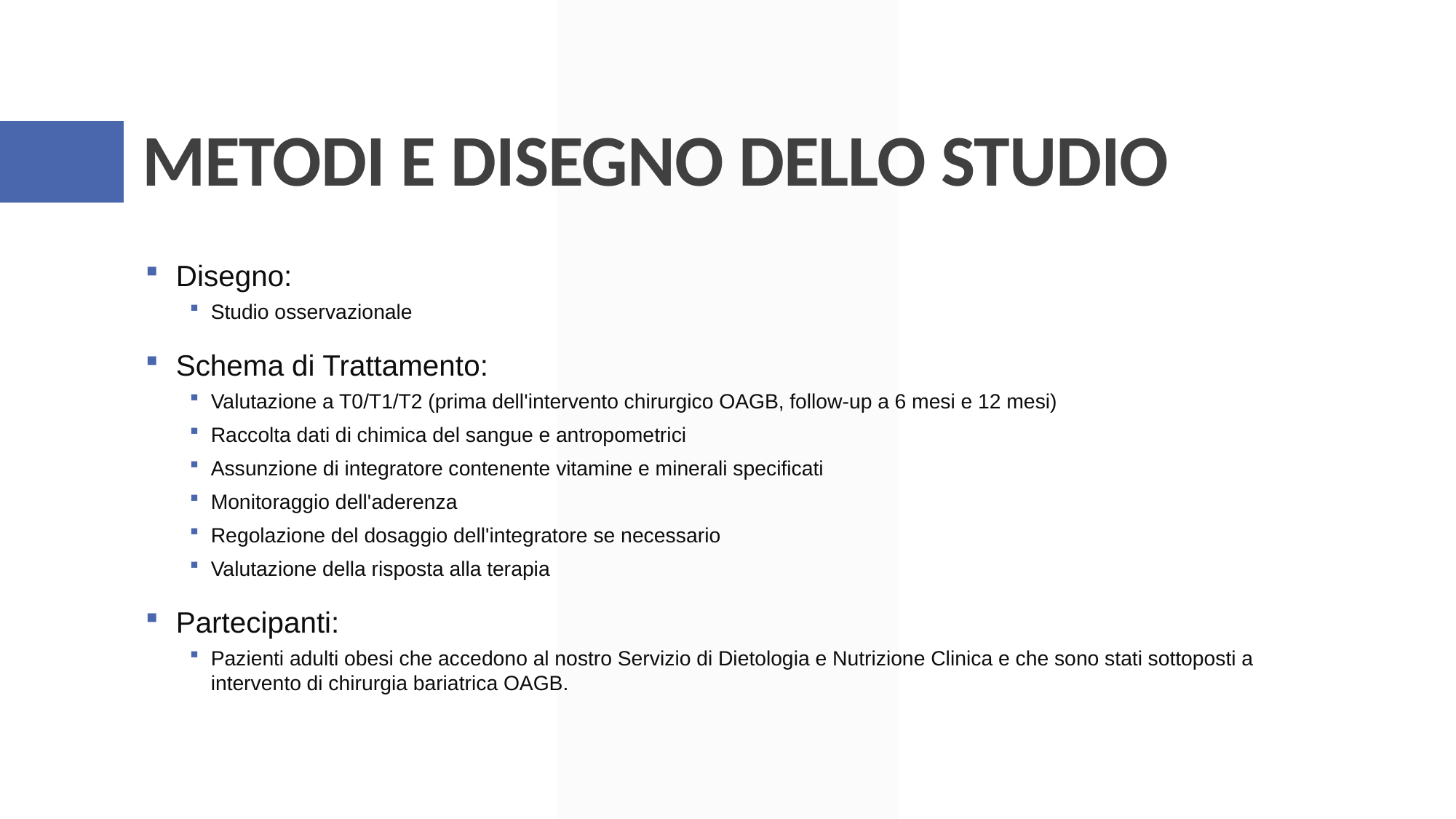

# METODI E DISEGNO DELLO STUDIO
Disegno:
Studio osservazionale
Schema di Trattamento:
Valutazione a T0/T1/T2 (prima dell'intervento chirurgico OAGB, follow-up a 6 mesi e 12 mesi)
Raccolta dati di chimica del sangue e antropometrici
Assunzione di integratore contenente vitamine e minerali specificati
Monitoraggio dell'aderenza
Regolazione del dosaggio dell'integratore se necessario
Valutazione della risposta alla terapia
Partecipanti:
Pazienti adulti obesi che accedono al nostro Servizio di Dietologia e Nutrizione Clinica e che sono stati sottoposti a intervento di chirurgia bariatrica OAGB.